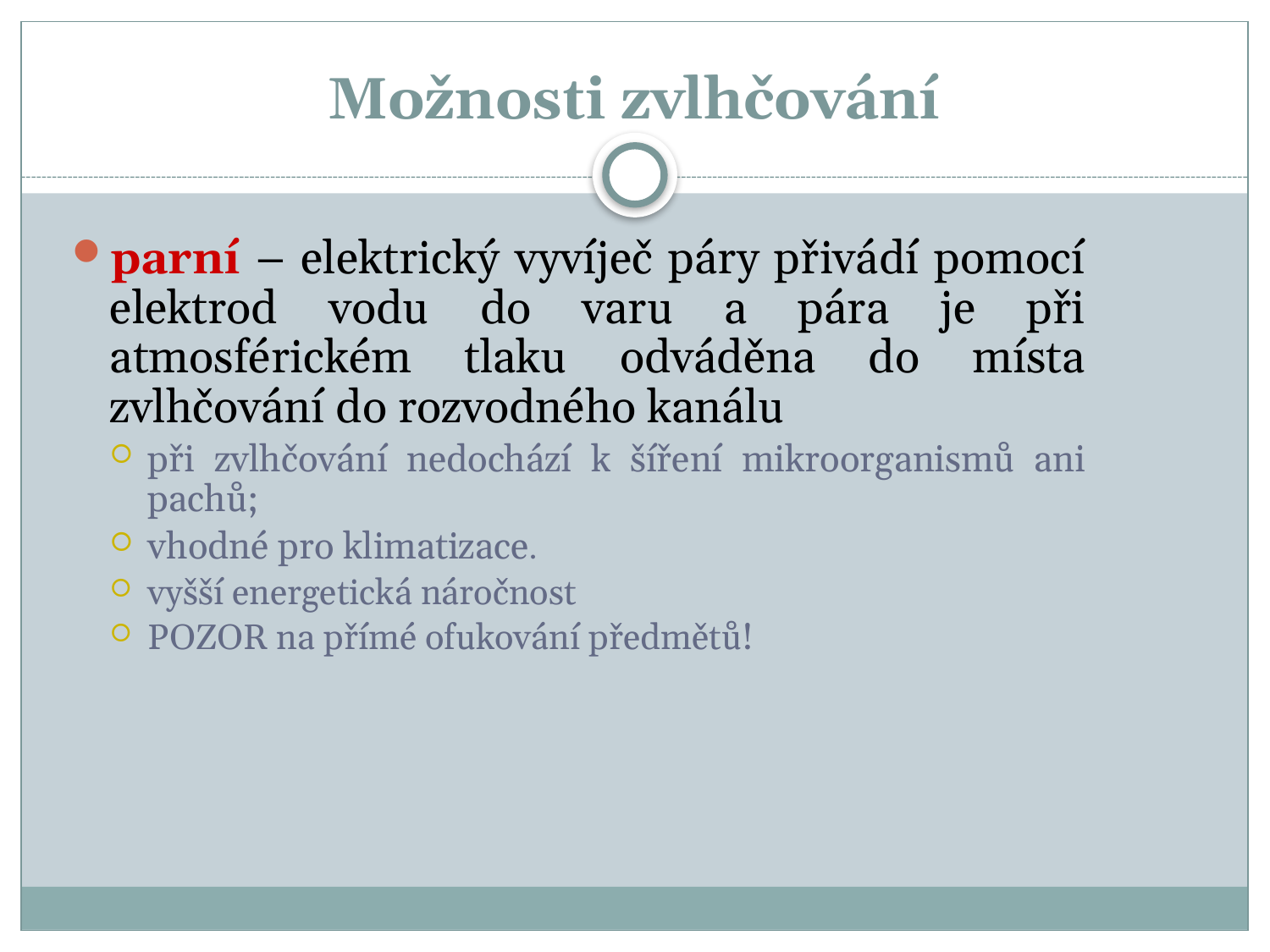

# Možnosti zvlhčování
parní – elektrický vyvíječ páry přivádí pomocí elektrod vodu do varu a pára je při atmosférickém tlaku odváděna do místa zvlhčování do rozvodného kanálu
při zvlhčování nedochází k šíření mikroorganismů ani pachů;
vhodné pro klimatizace.
vyšší energetická náročnost
POZOR na přímé ofukování předmětů!